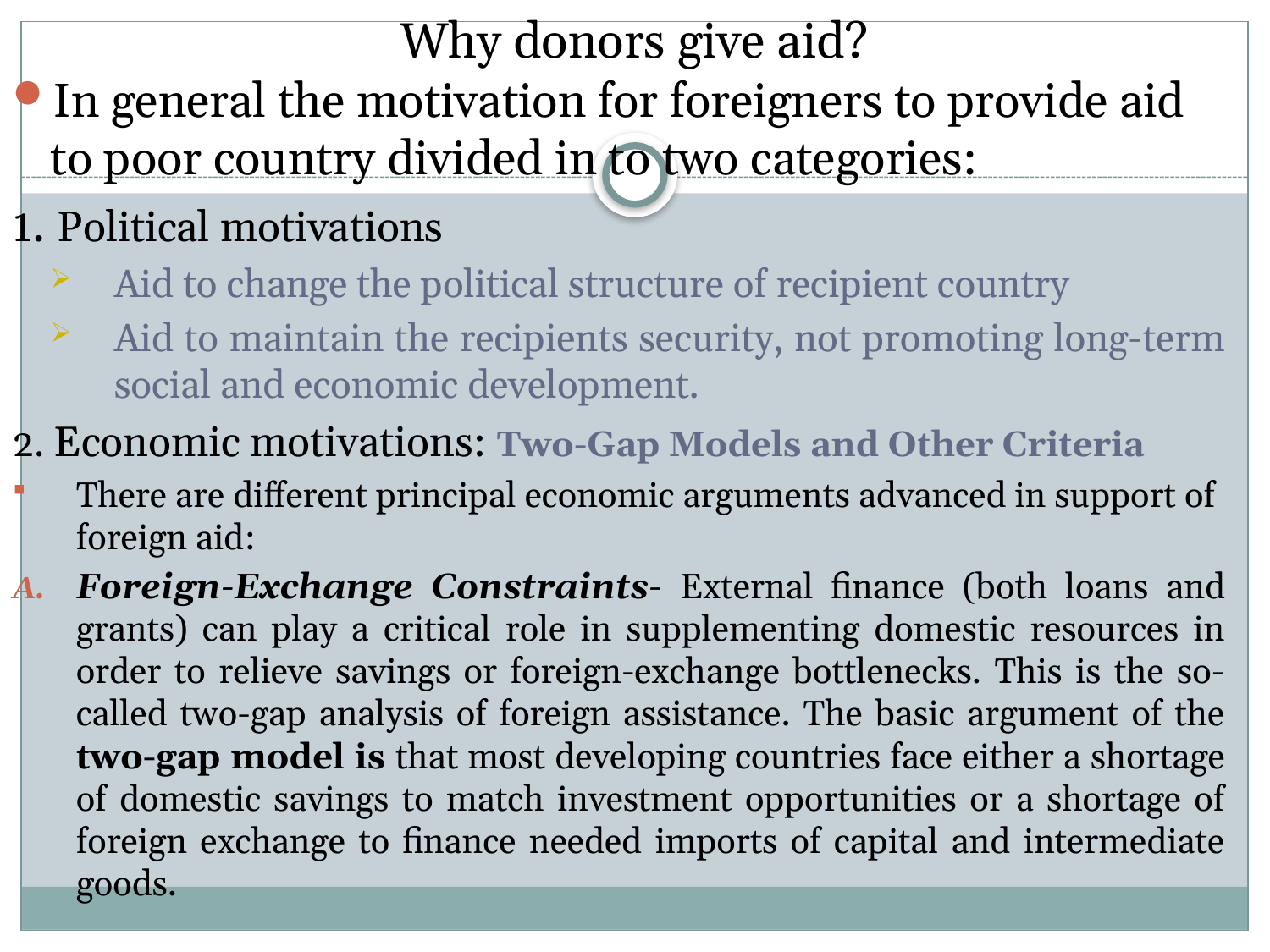

# Why donors give aid?
In general the motivation for foreigners to provide aid to poor country divided in to two categories:
1. Political motivations
Aid to change the political structure of recipient country
Aid to maintain the recipients security, not promoting long-term social and economic development.
2. Economic motivations: Two-Gap Models and Other Criteria
There are different principal economic arguments advanced in support of foreign aid:
Foreign-Exchange Constraints- External finance (both loans and grants) can play a critical role in supplementing domestic resources in order to relieve savings or foreign-exchange bottlenecks. This is the so-called two-gap analysis of foreign assistance. The basic argument of the two-gap model is that most developing countries face either a shortage of domestic savings to match investment opportunities or a shortage of foreign exchange to finance needed imports of capital and intermediate goods.